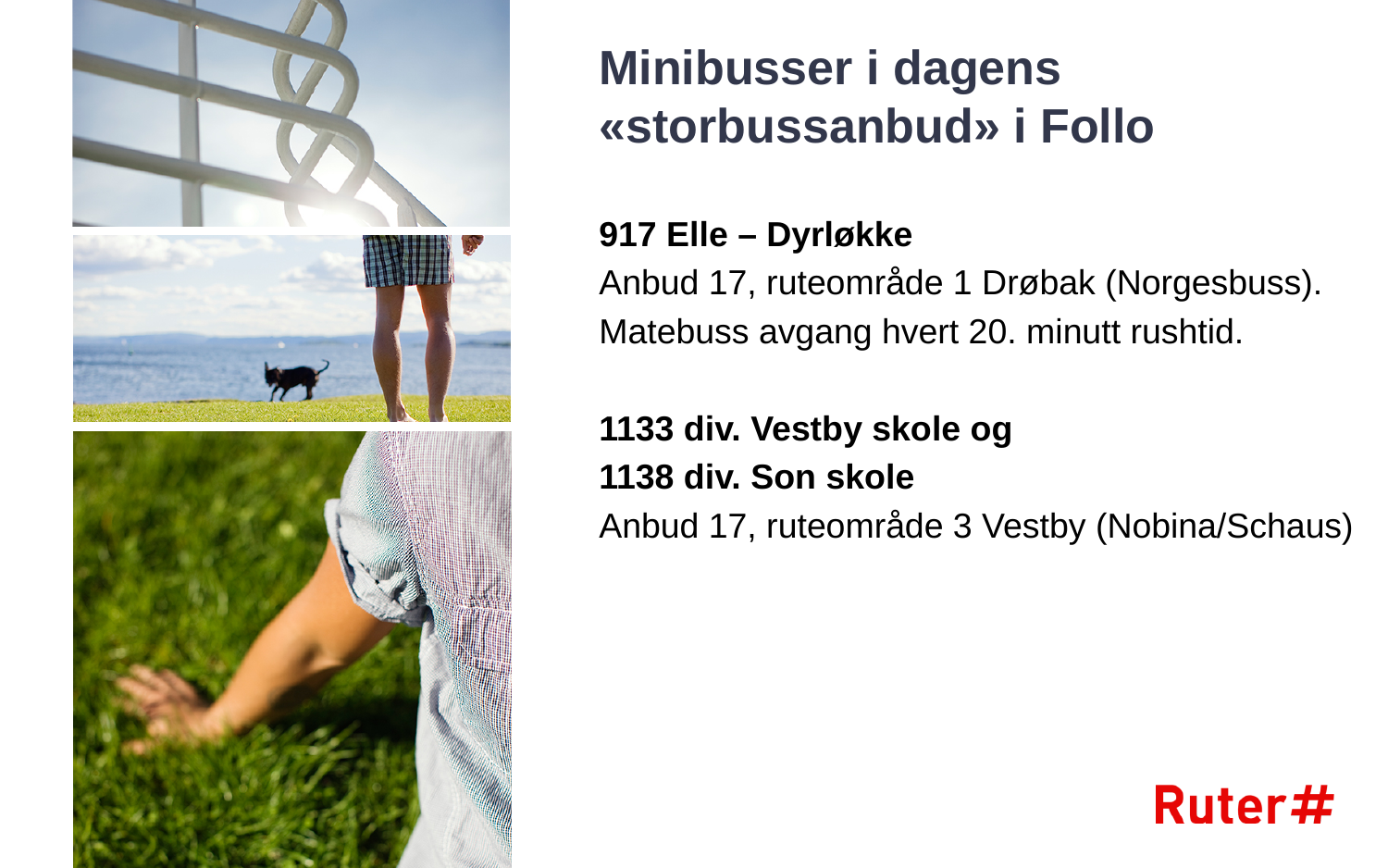

# Minibusser i dagens «storbussanbud» i Follo
917 Elle – Dyrløkke
Anbud 17, ruteområde 1 Drøbak (Norgesbuss).
Matebuss avgang hvert 20. minutt rushtid.

1133 div. Vestby skole og
1138 div. Son skole
Anbud 17, ruteområde 3 Vestby (Nobina/Schaus)